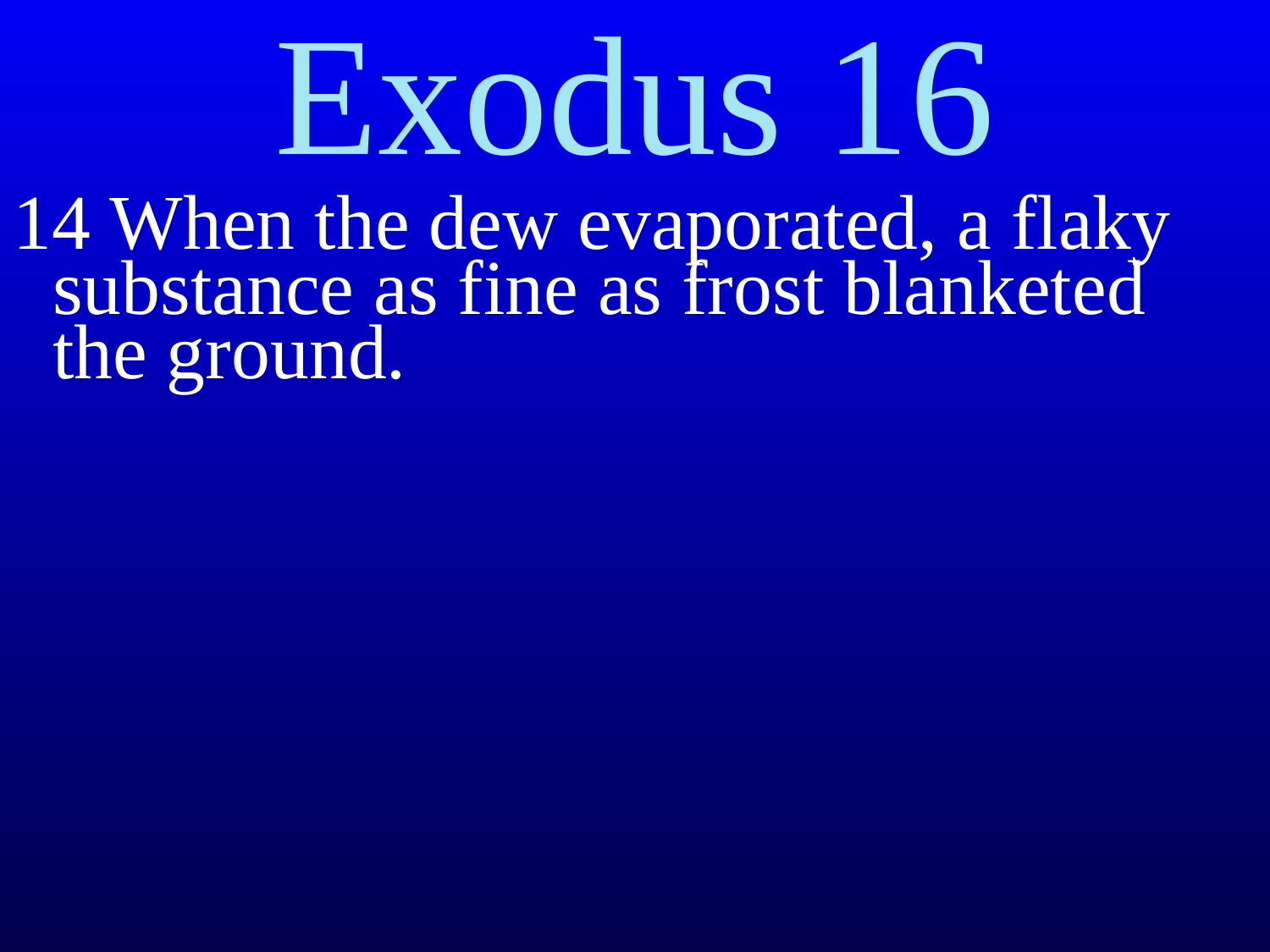

Exodus 16
14 When the dew evaporated, a flaky substance as fine as frost blanketed the ground.